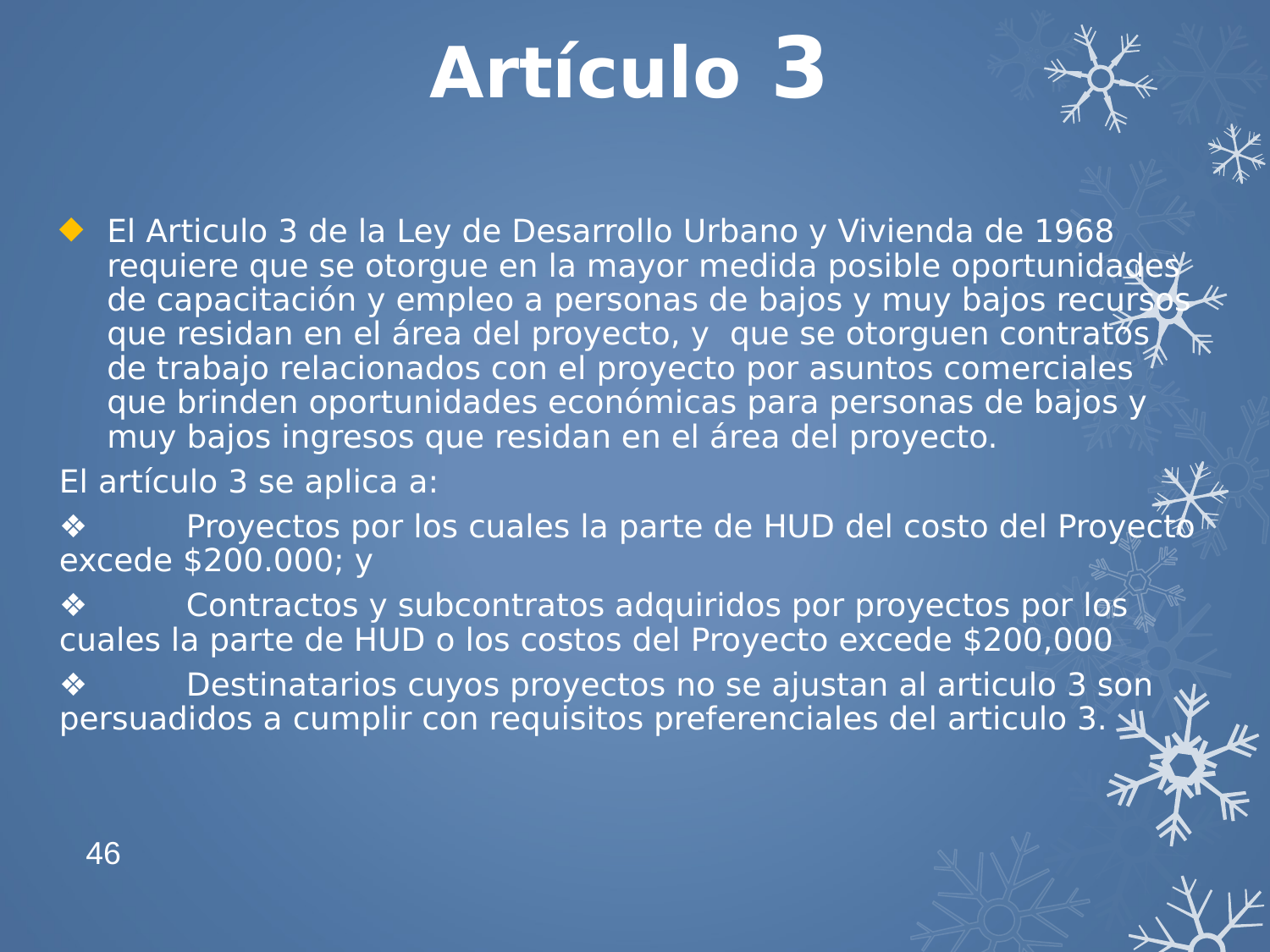

# Artículo 3
El Articulo 3 de la Ley de Desarrollo Urbano y Vivienda de 1968 requiere que se otorgue en la mayor medida posible oportunidades de capacitación y empleo a personas de bajos y muy bajos recursos que residan en el área del proyecto, y  que se otorguen contratos de trabajo relacionados con el proyecto por asuntos comerciales que brinden oportunidades económicas para personas de bajos y muy bajos ingresos que residan en el área del proyecto.
El artículo 3 se aplica a:
❖	Proyectos por los cuales la parte de HUD del costo del Proyecto excede $200.000; y
❖	Contractos y subcontratos adquiridos por proyectos por los cuales la parte de HUD o los costos del Proyecto excede $200,000
❖	Destinatarios cuyos proyectos no se ajustan al articulo 3 son persuadidos a cumplir con requisitos preferenciales del articulo 3.
46